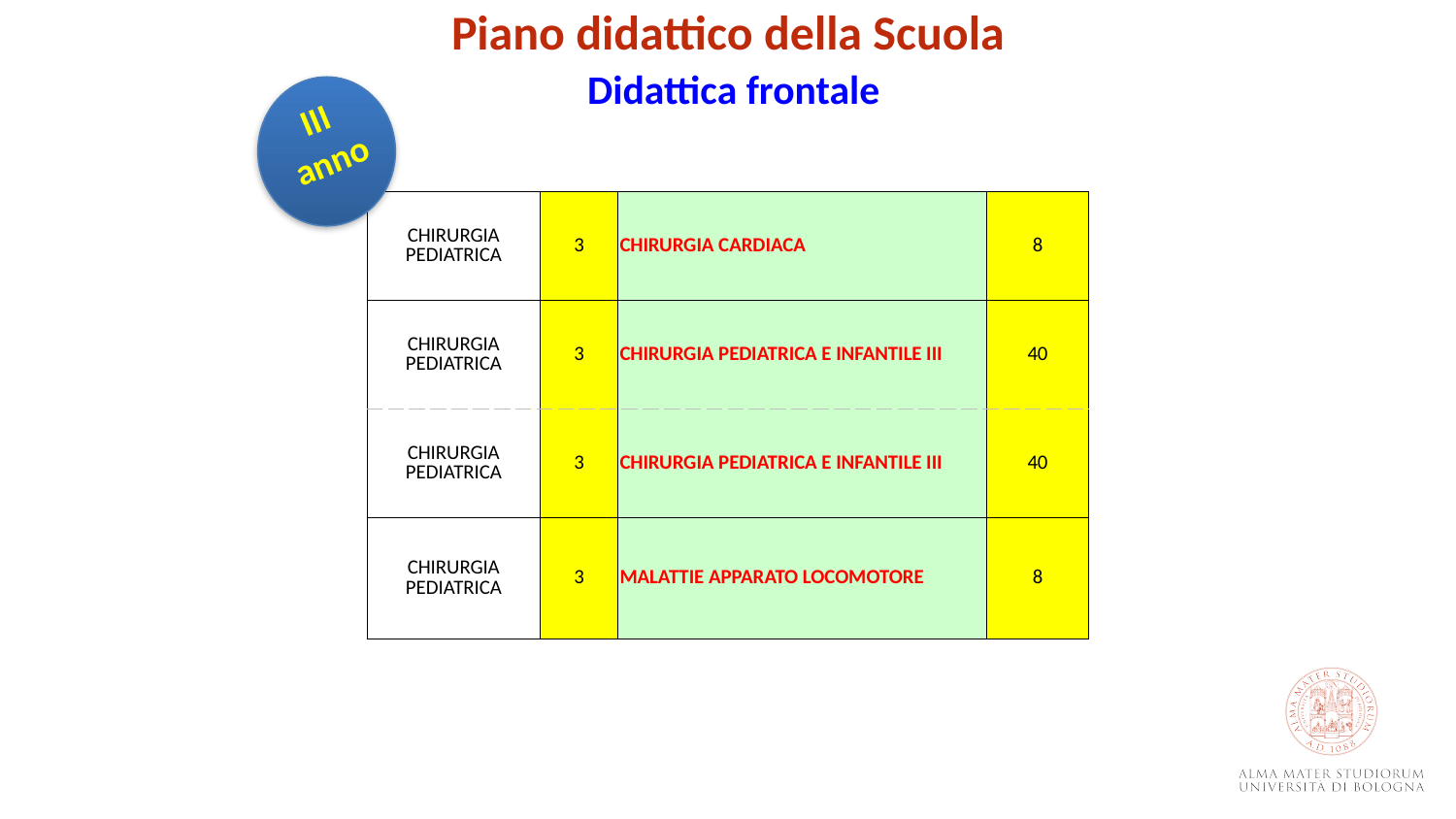

Piano didattico della Scuola
Didattica frontale

III anno

| CHIRURGIA PEDIATRICA | 3 | CHIRURGIA CARDIACA | 8 |
| --- | --- | --- | --- |
| CHIRURGIA PEDIATRICA | 3 | CHIRURGIA PEDIATRICA E INFANTILE III | 40 |
| CHIRURGIA PEDIATRICA | 3 | CHIRURGIA PEDIATRICA E INFANTILE III | 40 |
| CHIRURGIA PEDIATRICA | 3 | MALATTIE APPARATO LOCOMOTORE | 8 |